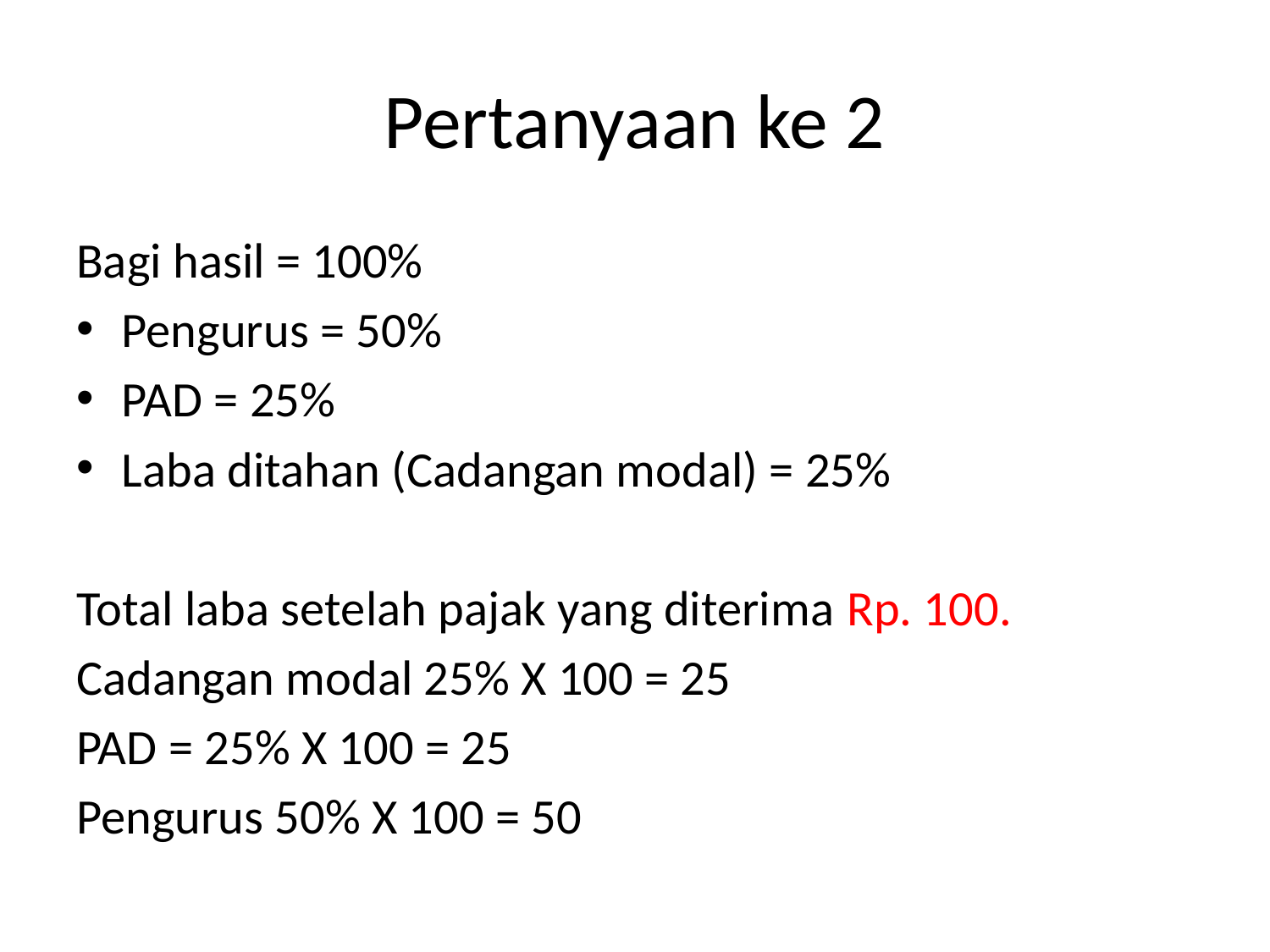

# Pertanyaan ke 2
Bagi hasil = 100%
Pengurus = 50%
PAD = 25%
Laba ditahan (Cadangan modal) = 25%

Total laba setelah pajak yang diterima Rp. 100.
Cadangan modal 25% X 100 = 25
PAD = 25% X 100 = 25
Pengurus 50% X 100 = 50